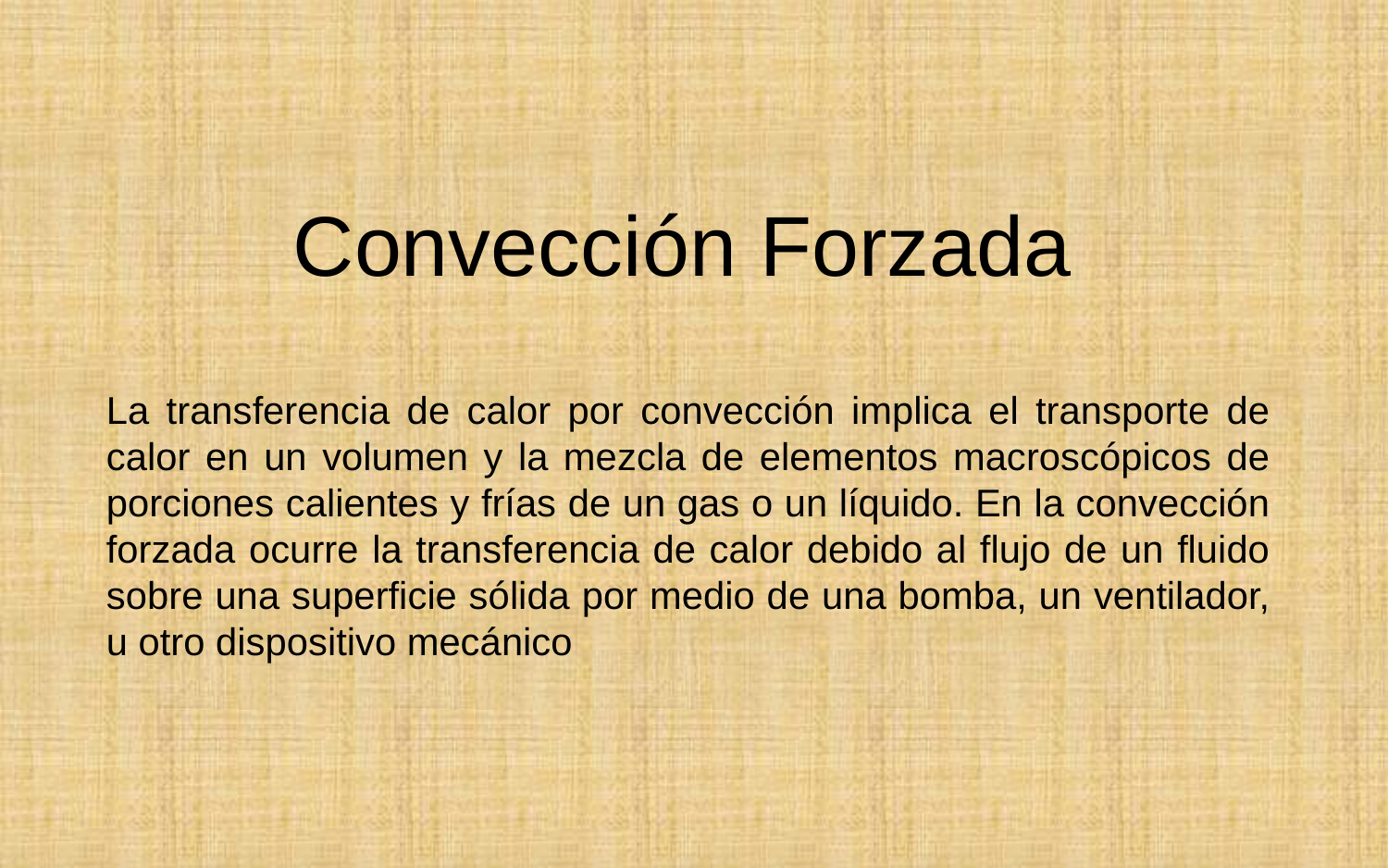

# Convección Forzada
La transferencia de calor por convección implica el transporte de calor en un volumen y la mezcla de elementos macroscópicos de porciones calientes y frías de un gas o un líquido. En la convección forzada ocurre la transferencia de calor debido al flujo de un fluido sobre una superficie sólida por medio de una bomba, un ventilador, u otro dispositivo mecánico